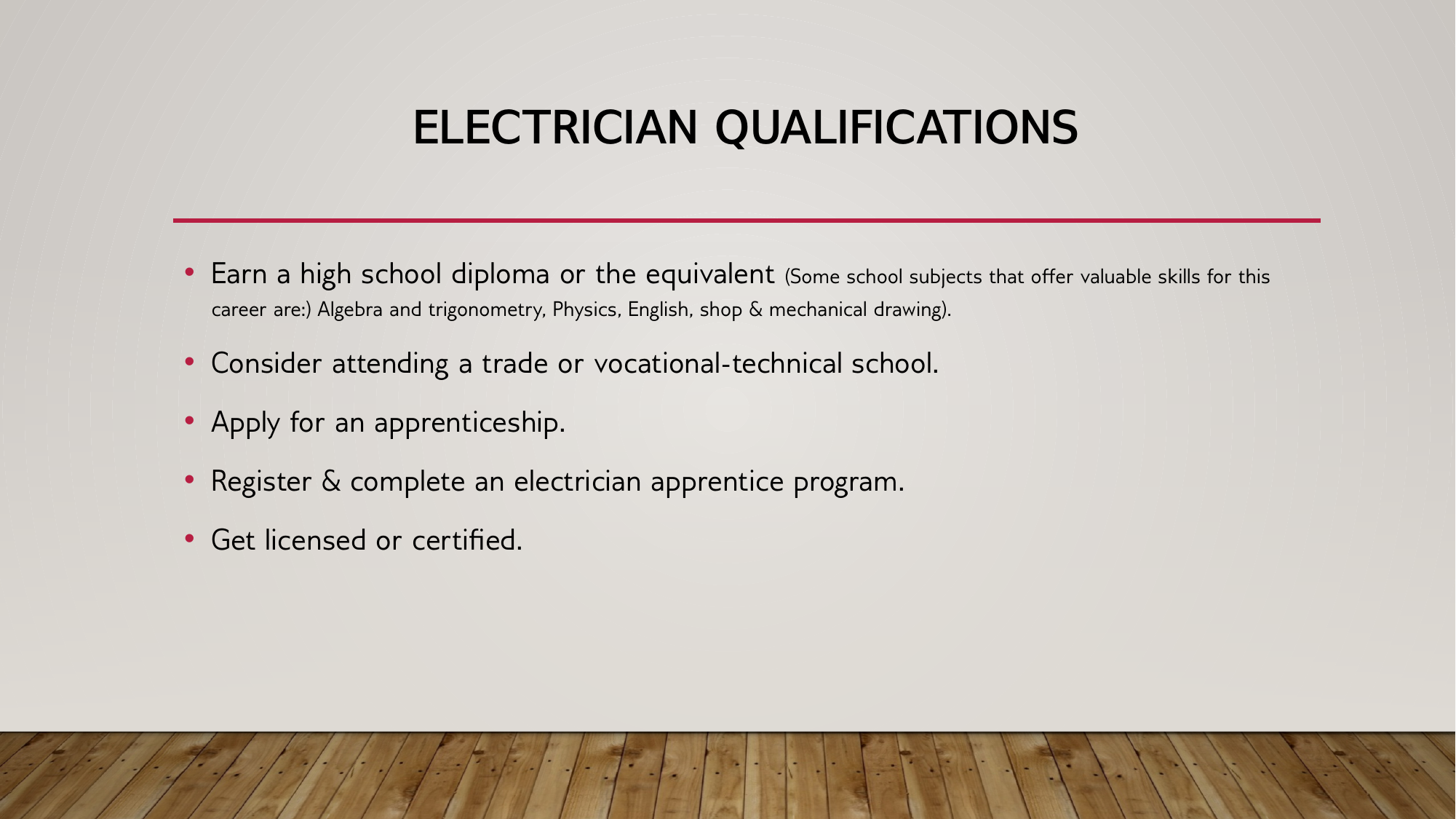

# Electrician Qualifications
Earn a high school diploma or the equivalent (Some school subjects that offer valuable skills for this career are:) Algebra and trigonometry, Physics, English, shop & mechanical drawing).
Consider attending a trade or vocational-technical school.
Apply for an apprenticeship.
Register & complete an electrician apprentice program.
Get licensed or certified.